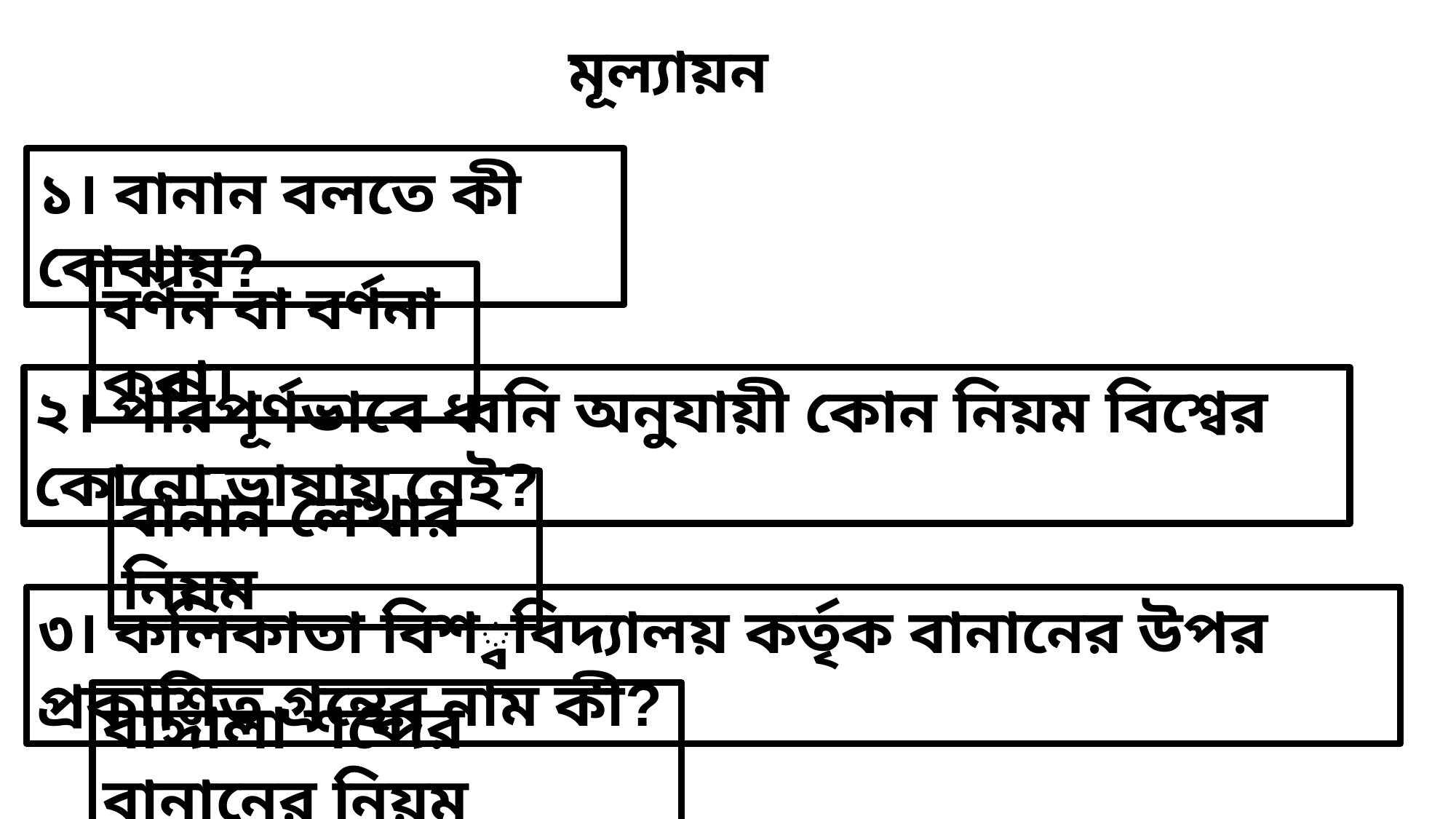

মূল্যায়ন
১। বানান বলতে কী বোঝায়?
বর্ণন বা বর্ণনা করা।
২। পরিপূর্ণভাবে ধ্বনি অনুযায়ী কোন নিয়ম বিশ্বের কোনো ভাষায় নেই?
বানান লেখার নিয়ম
৩। কলিকাতা বিশ্ববিদ্যালয় কর্তৃক বানানের উপর প্রকাশিত গ্রন্থের নাম কী?
বাঙ্গালা শব্দের বানানের নিয়ম